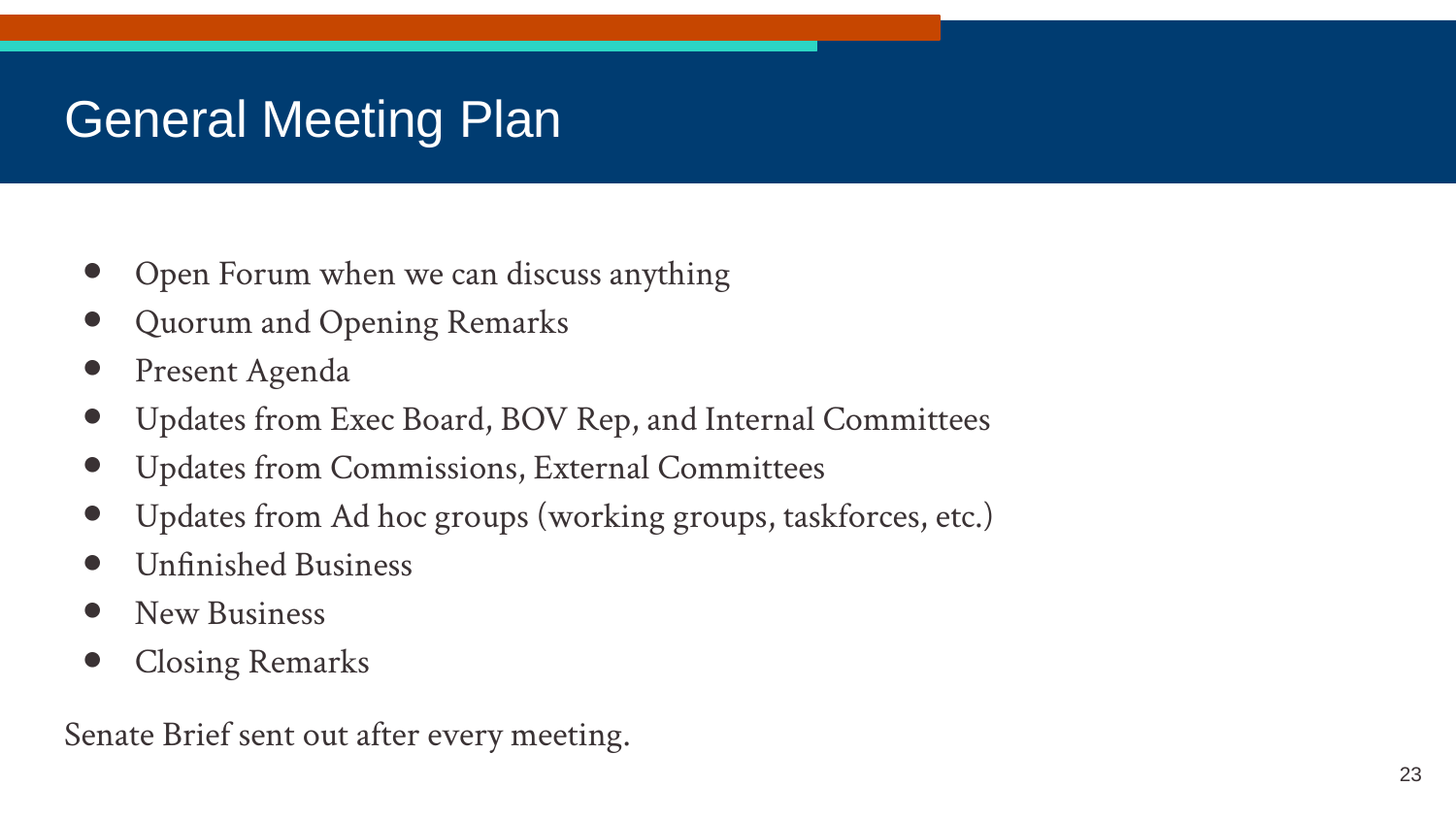

# General Meeting Plan
Open Forum when we can discuss anything
Quorum and Opening Remarks
Present Agenda
Updates from Exec Board, BOV Rep, and Internal Committees
Updates from Commissions, External Committees
Updates from Ad hoc groups (working groups, taskforces, etc.)
Unfinished Business
New Business
Closing Remarks
Senate Brief sent out after every meeting.
23